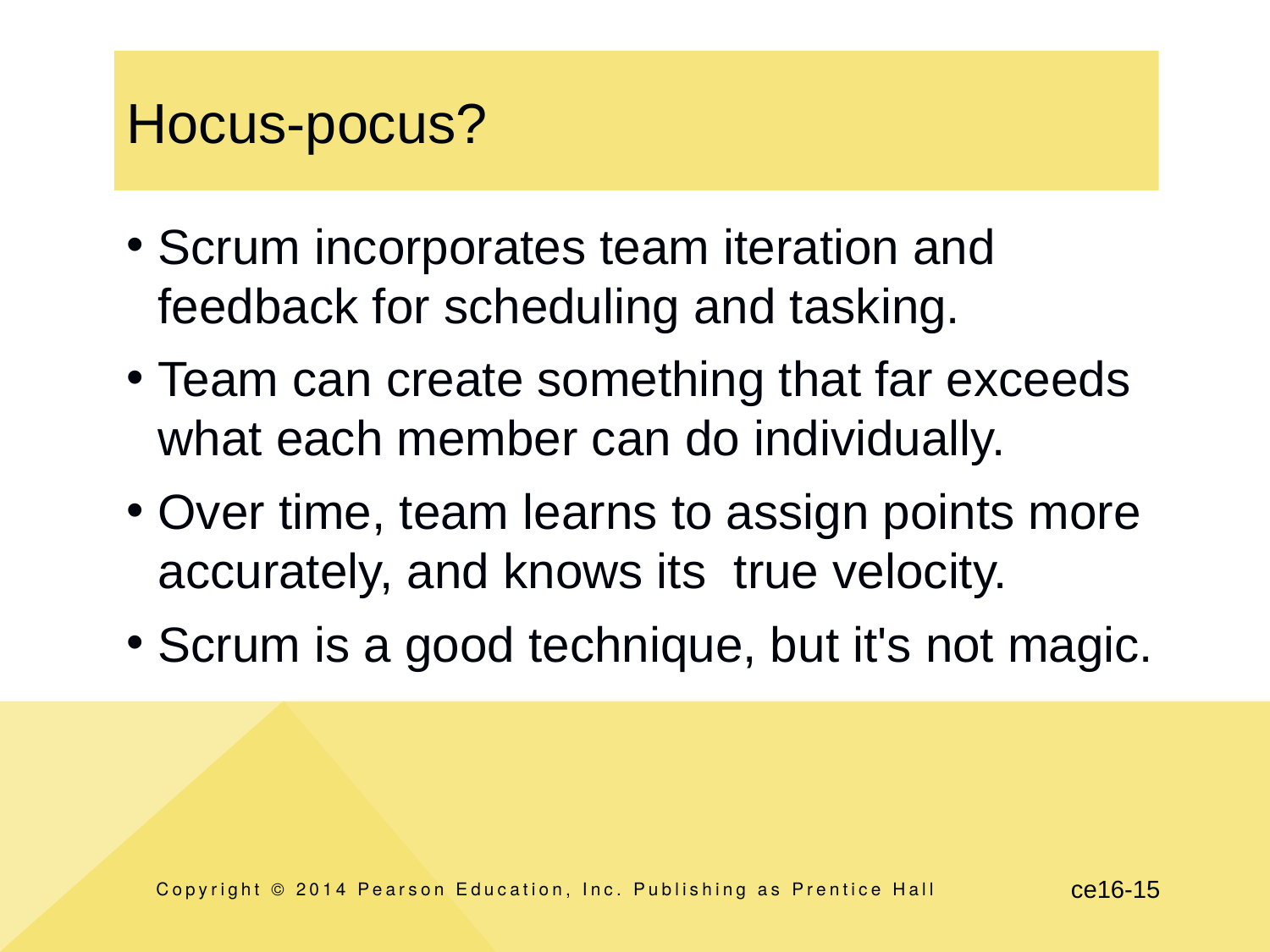

# Hocus-pocus?
Scrum incorporates team iteration and feedback for scheduling and tasking.
Team can create something that far exceeds what each member can do individually.
Over time, team learns to assign points more accurately, and knows its  true velocity.
Scrum is a good technique, but it's not magic.
Copyright © 2014 Pearson Education, Inc. Publishing as Prentice Hall